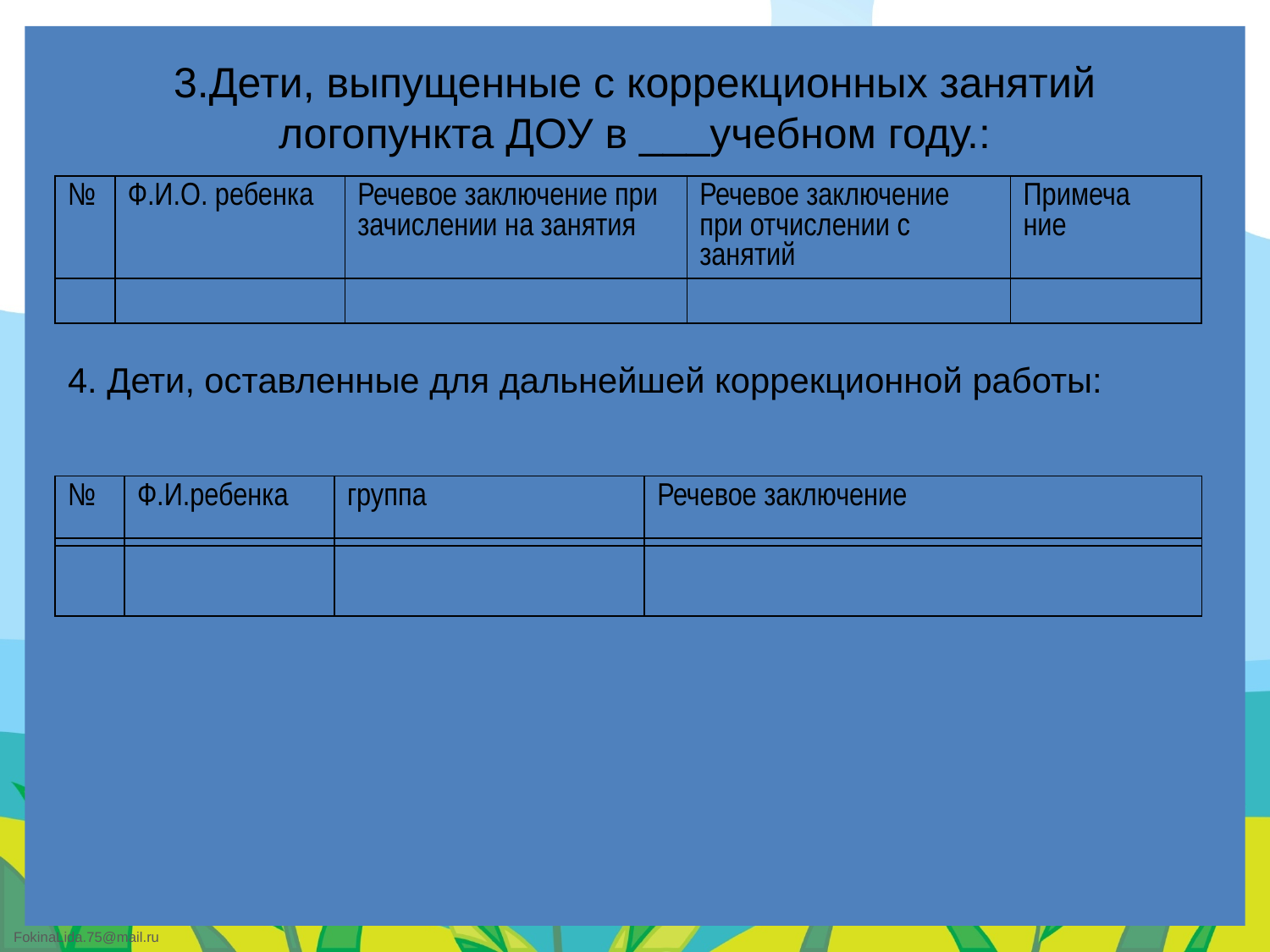

# 3.Дети, выпущенные с коррекционных занятий логопункта ДОУ в ___учебном году.:
| № | Ф.И.О. ребенка | Речевое заключение при зачислении на занятия | Речевое заключение при отчислении с занятий | Примеча ние |
| --- | --- | --- | --- | --- |
|  |  |  |  |  |
| 4. Дети, оставленные для дальнейшей коррекционной работы: |  |  |  |  |

| № | Ф.И.ребенка | группа | Речевое заключение |
| --- | --- | --- | --- |
|  |  |  |  |